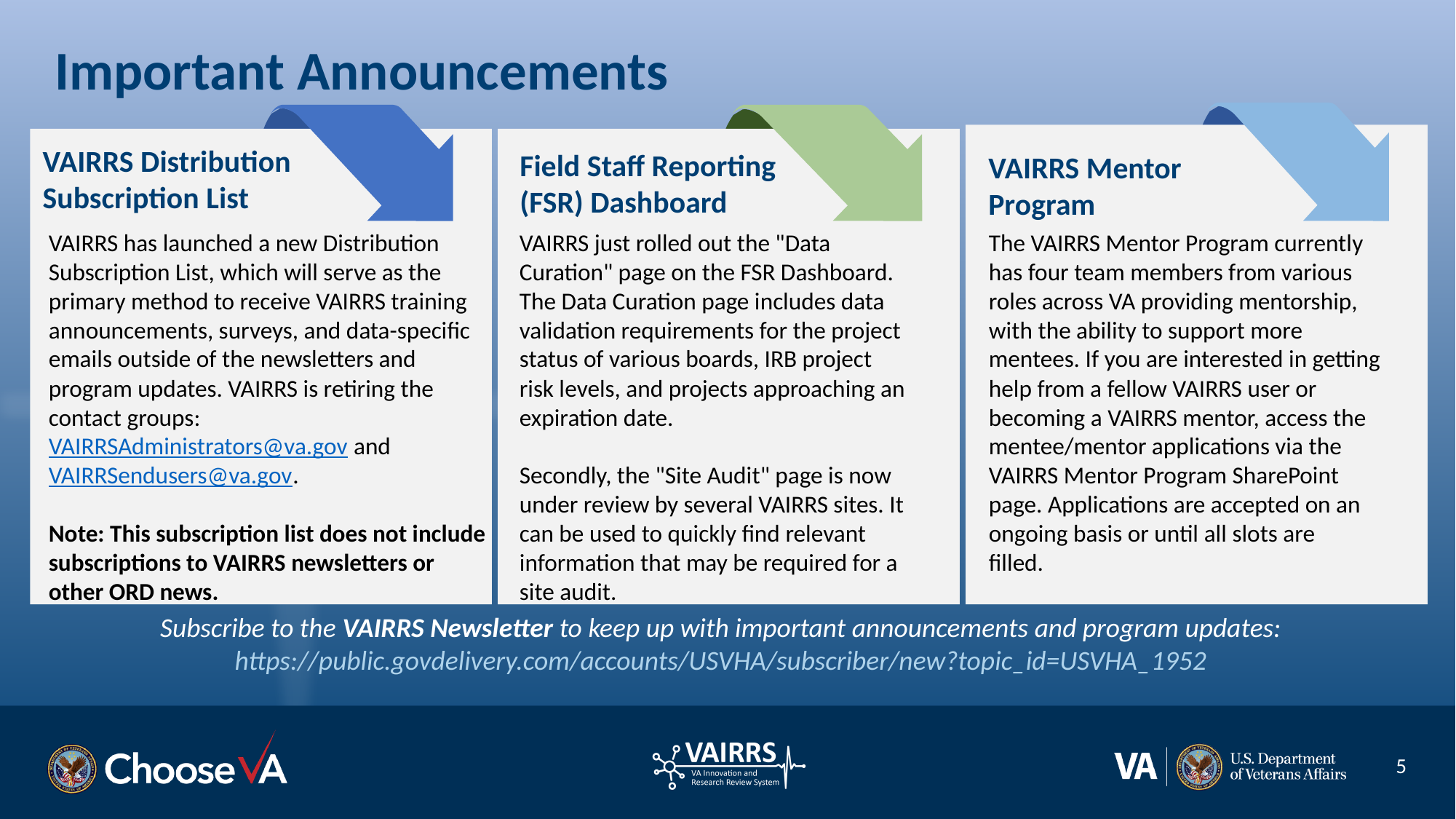

# Important Announcements

VAIRRS Distribution Subscription List

Field Staff Reporting (FSR) Dashboard
VAIRRS Mentor Program
VAIRRS has launched a new Distribution Subscription List, which will serve as the primary method to receive VAIRRS training announcements, surveys, and data-specific emails outside of the newsletters and program updates. VAIRRS is retiring the contact groups: VAIRRSAdministrators@va.gov and VAIRRSendusers@va.gov.

Note: This subscription list does not include subscriptions to VAIRRS newsletters or other ORD news.
VAIRRS just rolled out the "Data Curation" page on the FSR Dashboard. The Data Curation page includes data validation requirements for the project status of various boards, IRB project risk levels, and projects approaching an expiration date.

Secondly, the "Site Audit" page is now under review by several VAIRRS sites. It can be used to quickly find relevant information that may be required for a site audit.
The VAIRRS Mentor Program currently has four team members from various roles across VA providing mentorship, with the ability to support more mentees. If you are interested in getting help from a fellow VAIRRS user or becoming a VAIRRS mentor, access the mentee/mentor applications via the VAIRRS Mentor Program SharePoint page. Applications are accepted on an ongoing basis or until all slots are filled.
Subscribe to the VAIRRS Newsletter to keep up with important announcements and program updates: https://public.govdelivery.com/accounts/USVHA/subscriber/new?topic_id=USVHA_1952